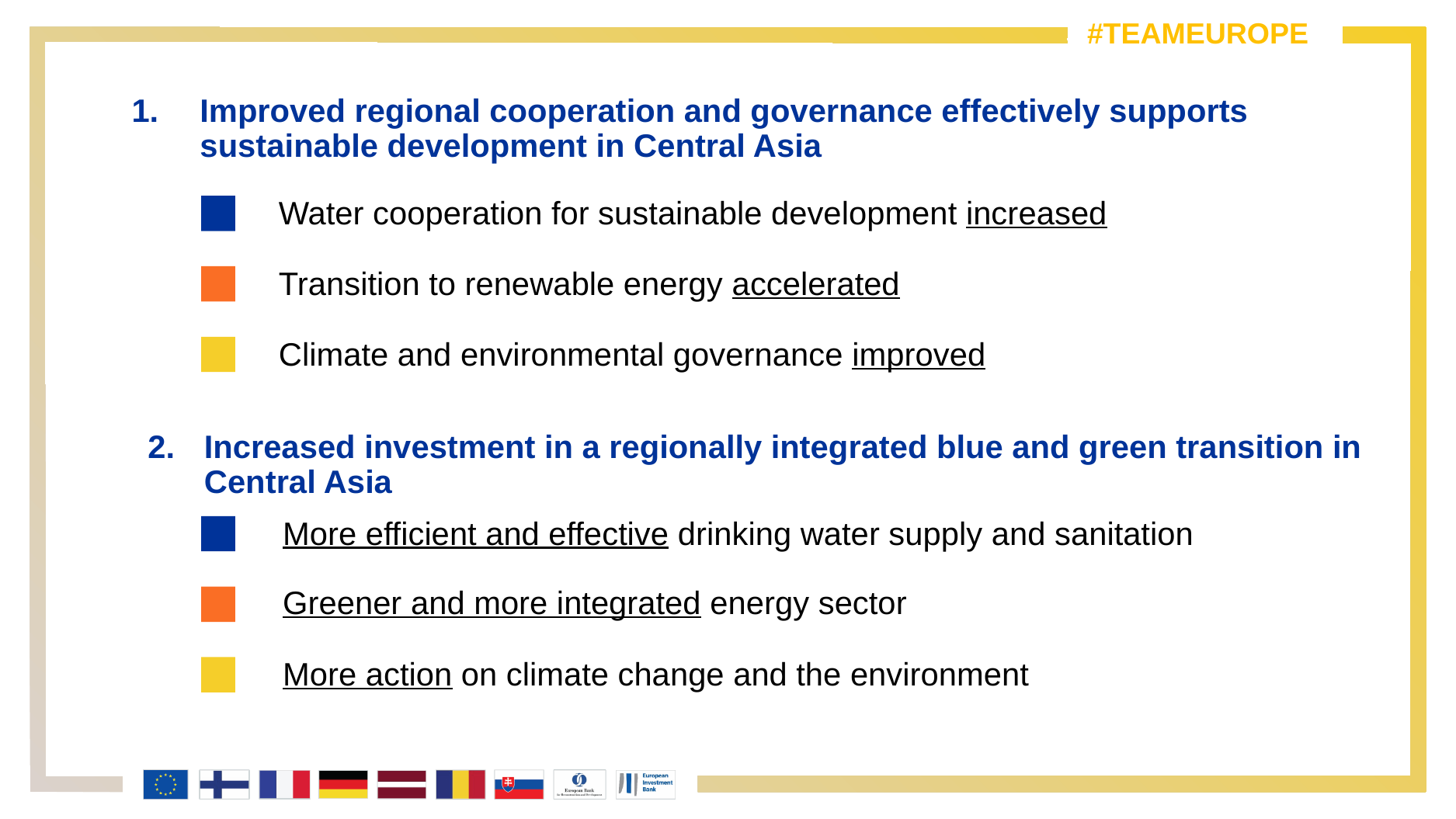

Improved regional cooperation and governance effectively supports sustainable development in Central Asia

Water cooperation for sustainable development increased

Transition to renewable energy accelerated

Climate and environmental governance improved

2. 	Increased investment in a regionally integrated blue and green transition in Central Asia
More efficient and effective drinking water supply and sanitation

Greener and more integrated energy sector

More action on climate change and the environment